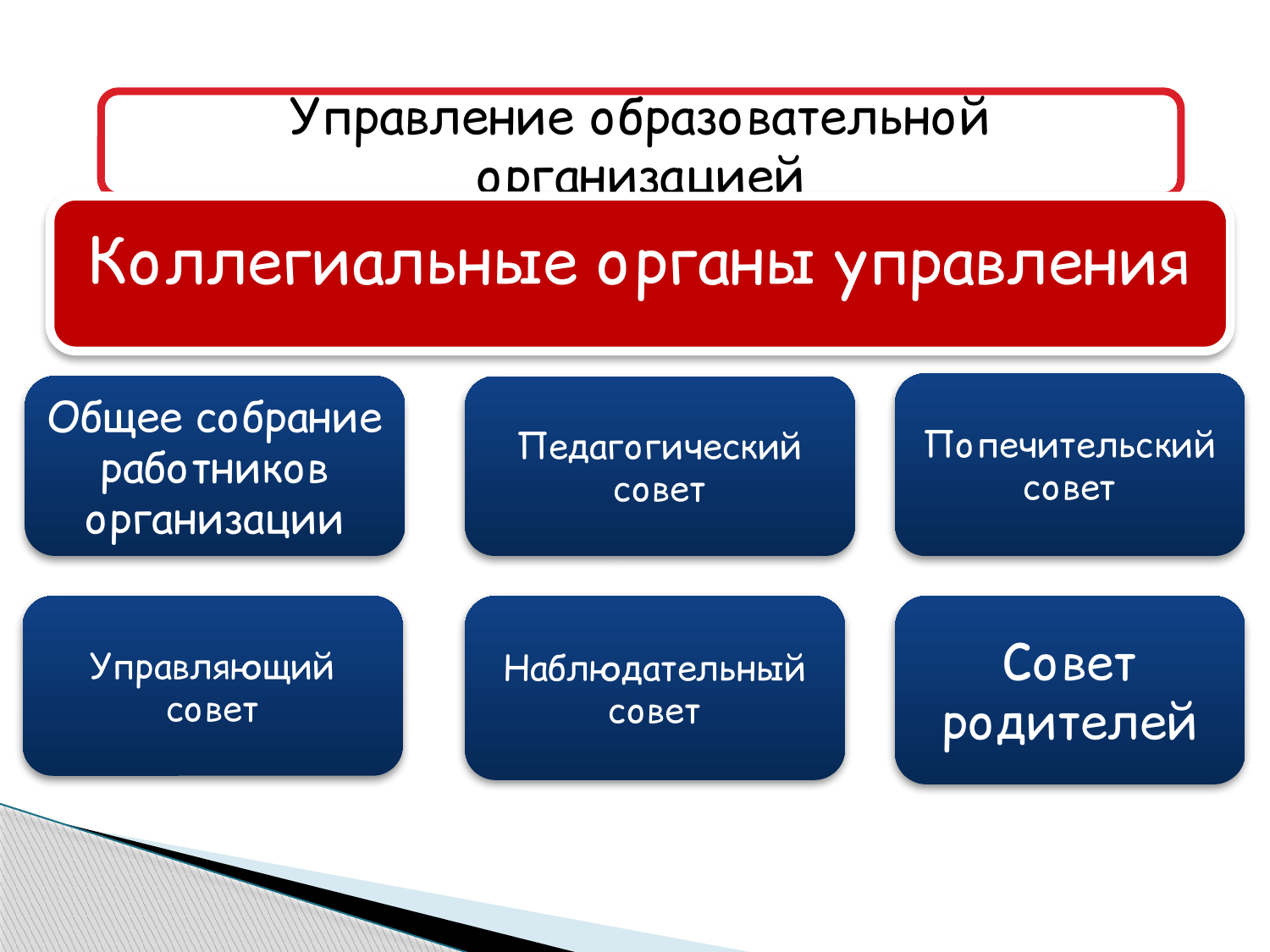

Управление образовательной организацией
Коллегиальные органы управления

Попечительский совет
Общее собрание работников организации
Педагогический совет
Управляющий совет
Наблюдательный совет
Совет родителей